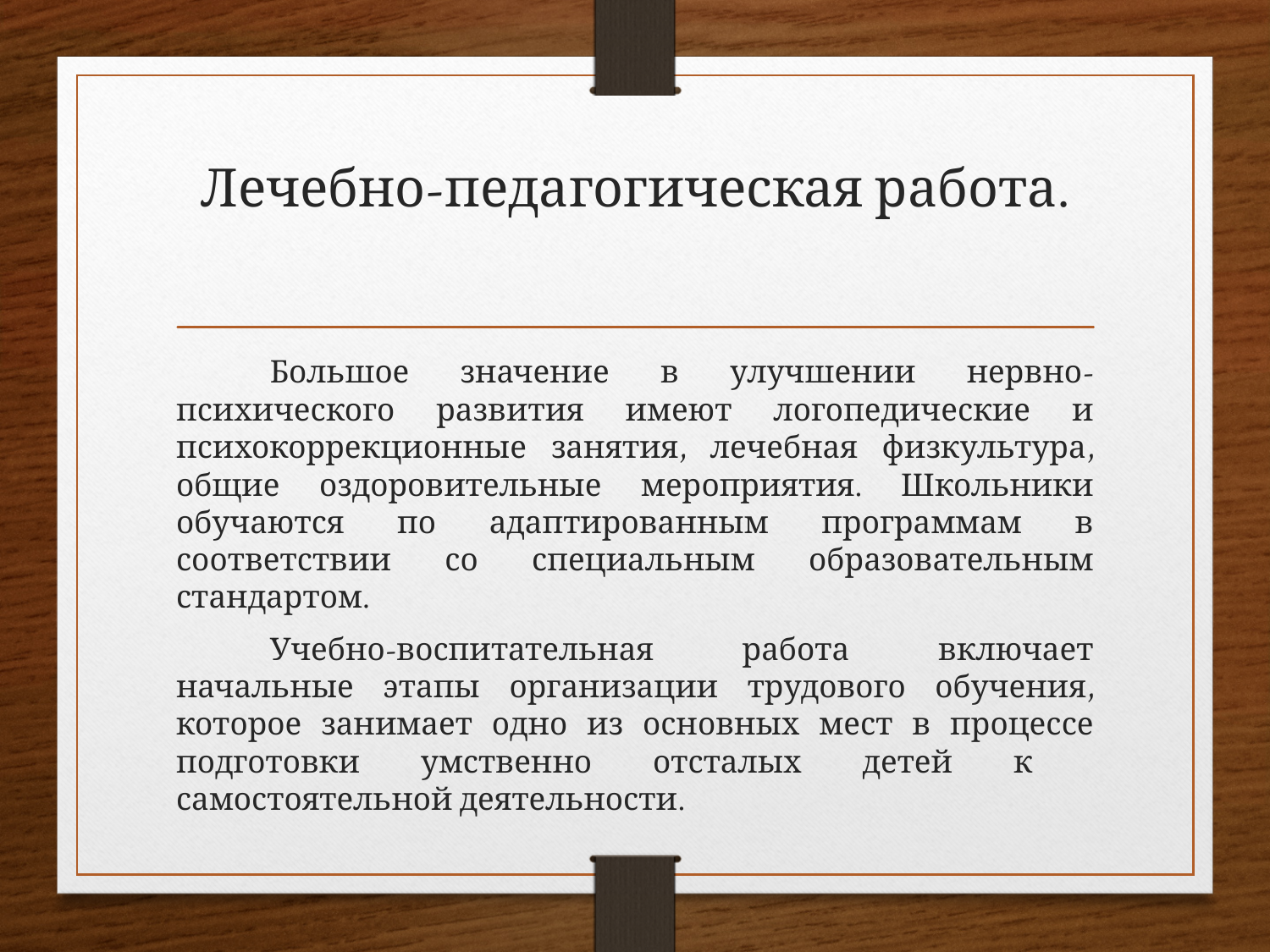

# Лечебно-педагогическая работа.
	Большое значение в улучшении нервно-психического развития имеют логопедические и психокоррекционные занятия, лечебная физкультура, общие оздоровительные мероприятия. Школьники обучаются по адаптированным программам в соответствии со специальным образовательным стандартом.
	Учебно-воспитательная работа включает начальные этапы организации трудового обучения, которое занимает одно из основных мест в процессе подготовки умственно отсталых детей к  самостоятельной деятельности.